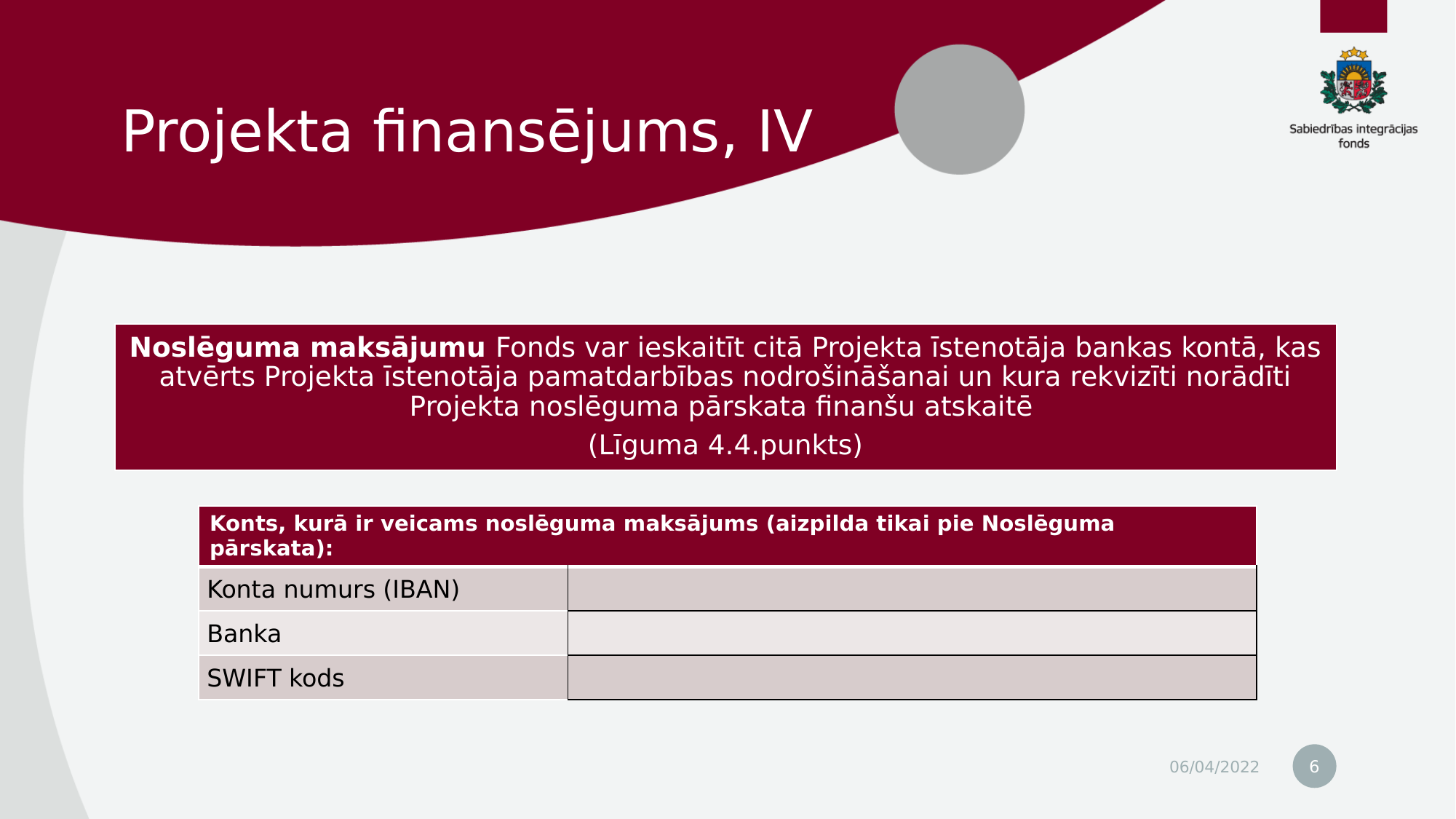

# Projekta finansējums, IV
Noslēguma maksājumu Fonds var ieskaitīt citā Projekta īstenotāja bankas kontā, kas atvērts Projekta īstenotāja pamatdarbības nodrošināšanai un kura rekvizīti norādīti Projekta noslēguma pārskata finanšu atskaitē
(Līguma 4.4.punkts)

| Konts, kurā ir veicams noslēguma maksājums (aizpilda tikai pie Noslēguma pārskata): |  |
| --- | --- |
| Konta numurs (IBAN) |  |
| Banka |  |
| SWIFT kods |  |
6
06/04/2022